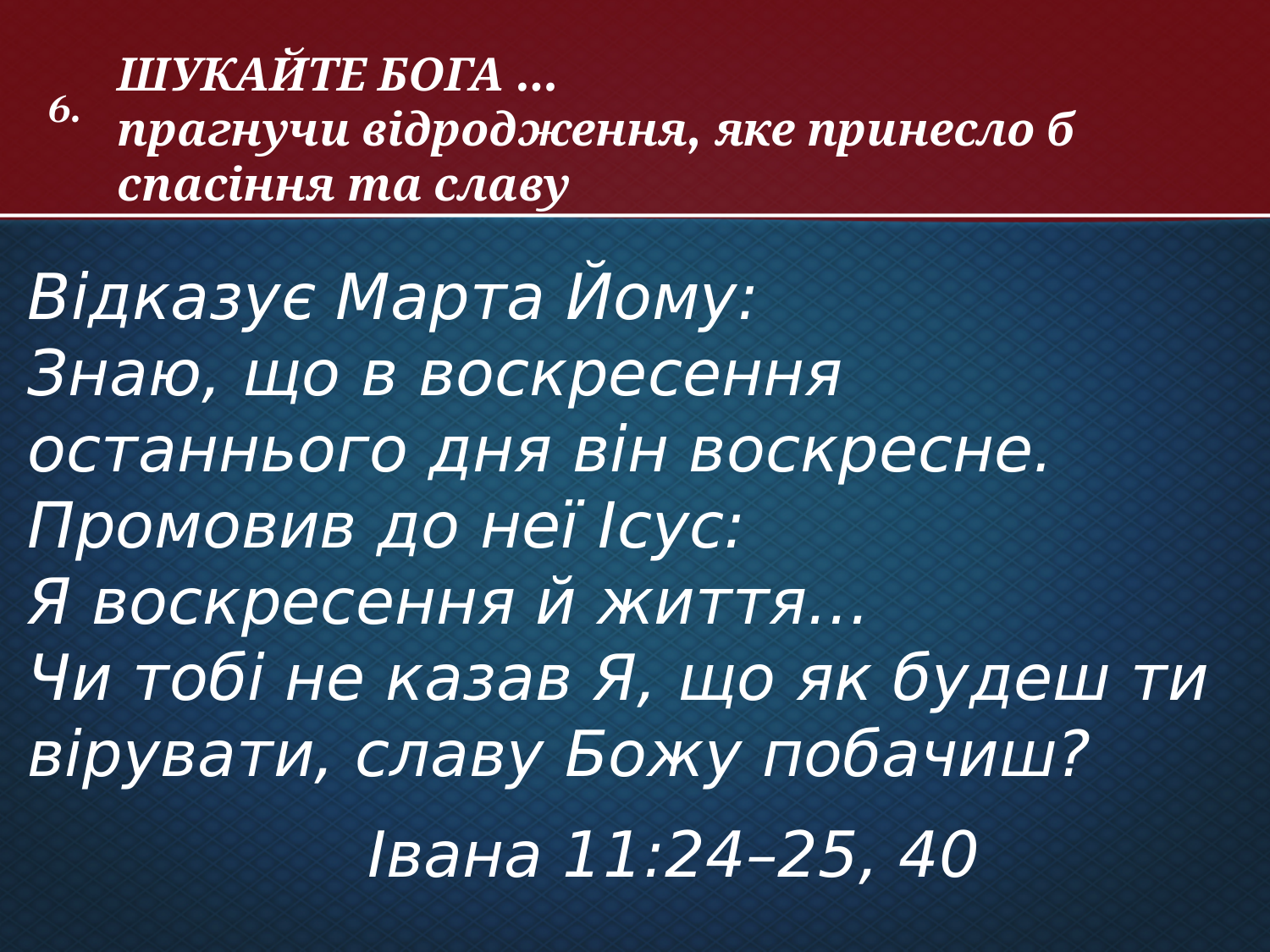

ШУКАЙТЕ БОГА …
прагнучи відродження, яке принесло б спасіння та славу
# 6.

Відказує Марта Йому:
Знаю, що в воскресення останнього дня він воскресне.
Промовив до неї Ісус:
Я воскресення й життя…
Чи тобі не казав Я, що як будеш ти вірувати, славу Божу побачиш?

Івана 11:24–25, 40